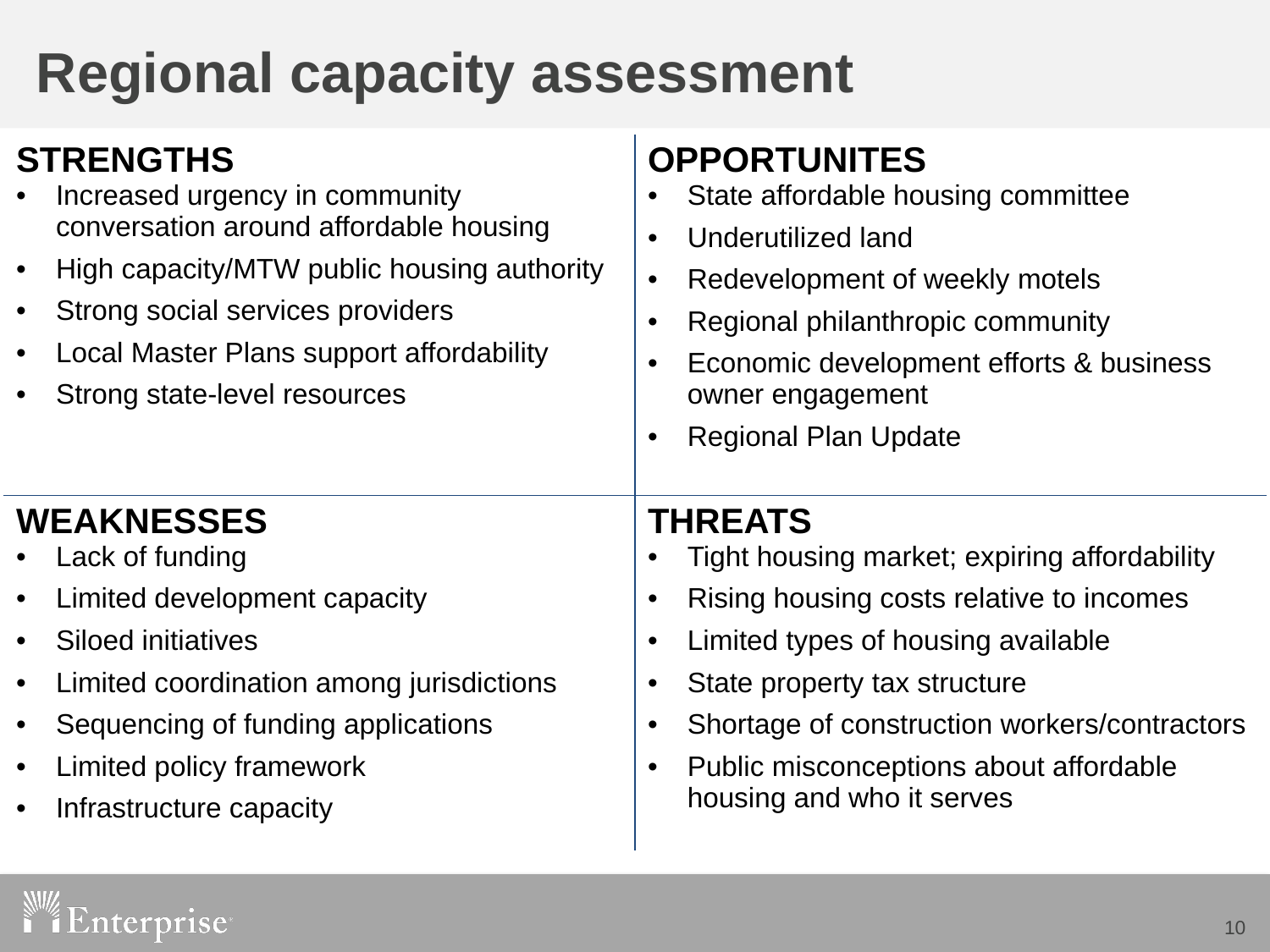

Regional capacity assessment
| STRENGTHS Increased urgency in community conversation around affordable housing High capacity/MTW public housing authority Strong social services providers Local Master Plans support affordability Strong state-level resources | OPPORTUNITES State affordable housing committee Underutilized land Redevelopment of weekly motels Regional philanthropic community Economic development efforts & business owner engagement Regional Plan Update |
| --- | --- |
| WEAKNESSES Lack of funding Limited development capacity Siloed initiatives Limited coordination among jurisdictions Sequencing of funding applications Limited policy framework Infrastructure capacity | THREATS Tight housing market; expiring affordability Rising housing costs relative to incomes Limited types of housing available State property tax structure Shortage of construction workers/contractors Public misconceptions about affordable housing and who it serves |
10